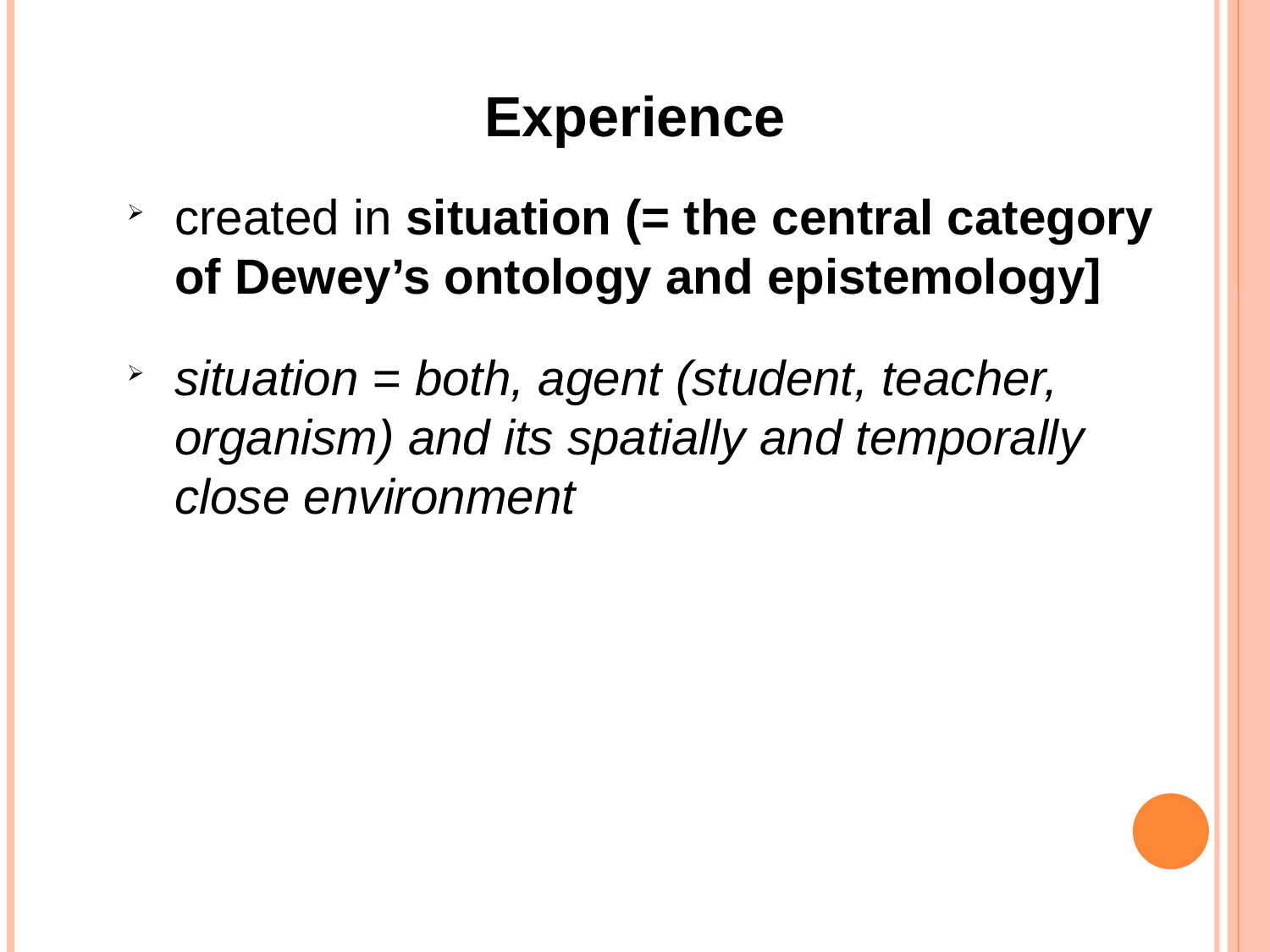

Experience

created in situation (= the central category of Dewey’s ontology and epistemology]

situation = both, agent (student, teacher, organism) and its spatially and temporally close environment